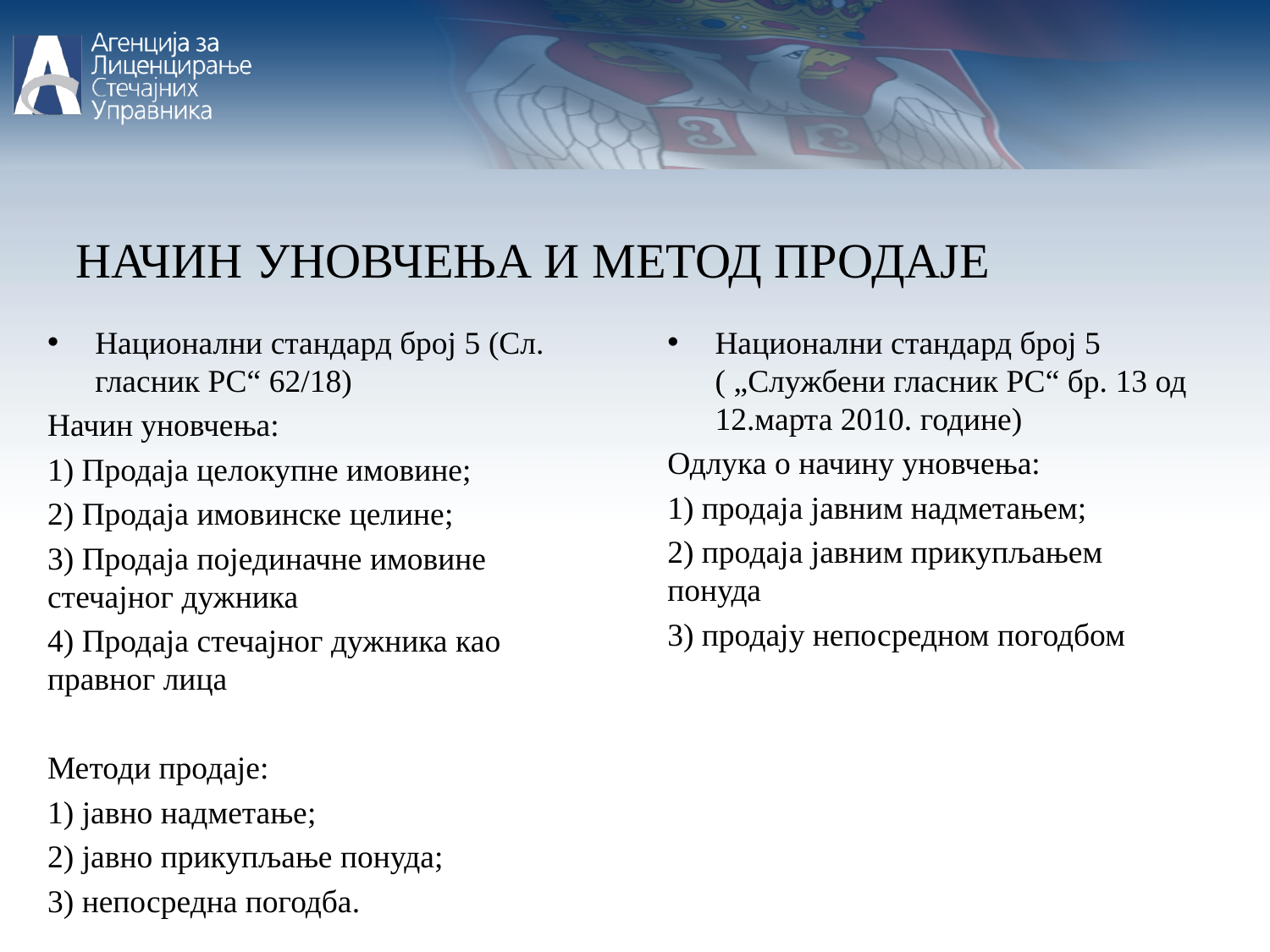

НАЧИН УНОВЧЕЊА И МЕТОД ПРОДАЈЕ
Национални стандард број 5 (Сл. гласник РС“ 62/18)
Начин уновчења:
1) Продаја целокупне имовине;
2) Продаја имовинске целине;
3) Продаја појединачне имовине стечајног дужника
4) Продаја стечајног дужника као правног лица

Методи продаје:
1) јавно надметање;
2) јавно прикупљање понуда;
3) непосредна погодба.
Национални стандард број 5            ( „Службени гласник РС“ бр. 13 од 12.марта 2010. године)
Одлука о начину уновчења:
1) продаја јавним надметањем;
2) продаја јавним прикупљањем понуда
3) продају непосредном погодбом